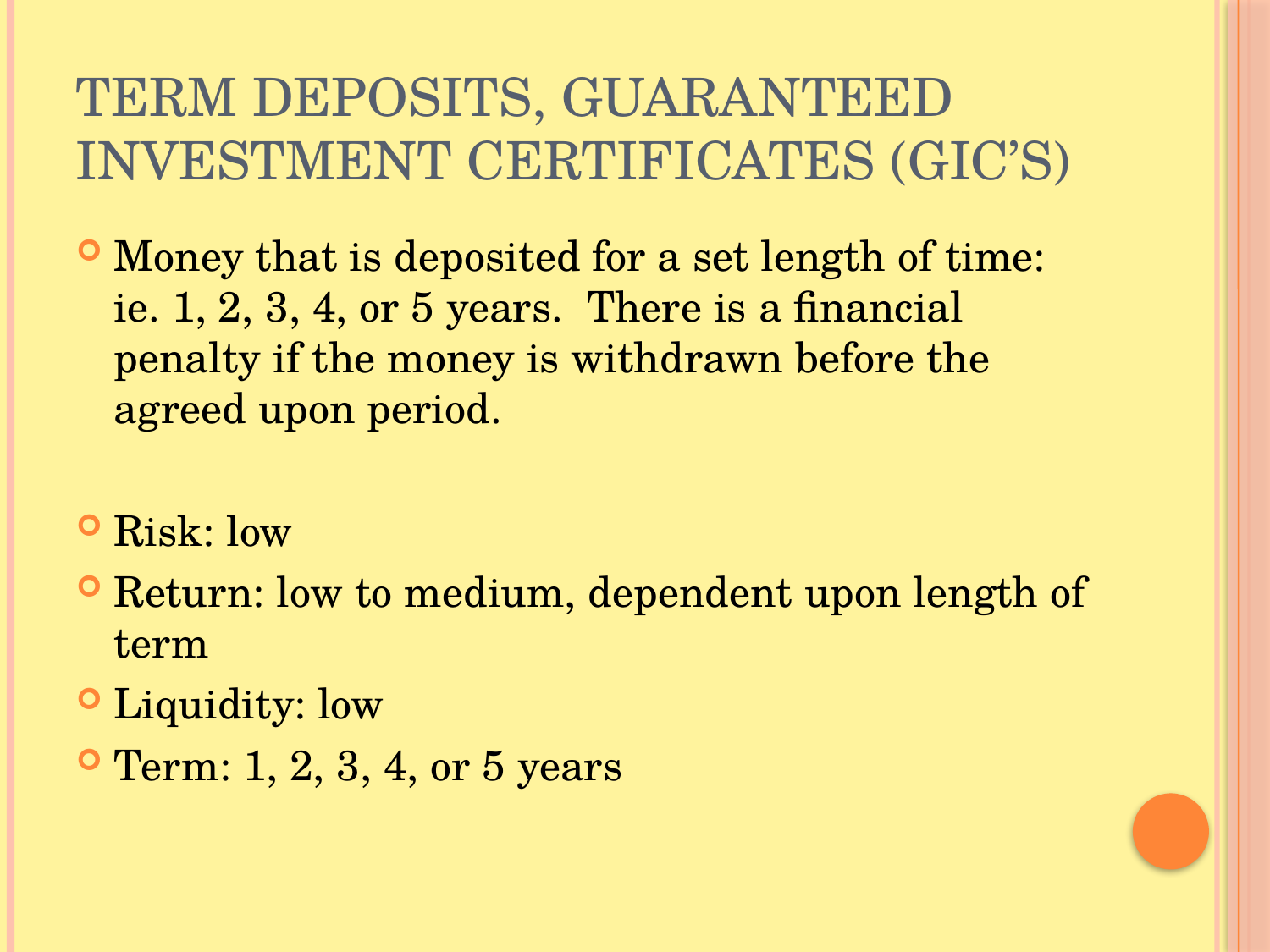

# Term Deposits, Guaranteed Investment Certificates (GIC’s)
Money that is deposited for a set length of time: ie. 1, 2, 3, 4, or 5 years.  There is a financial penalty if the money is withdrawn before the agreed upon period.

Risk: low
Return: low to medium, dependent upon length of term
Liquidity: low
Term: 1, 2, 3, 4, or 5 years